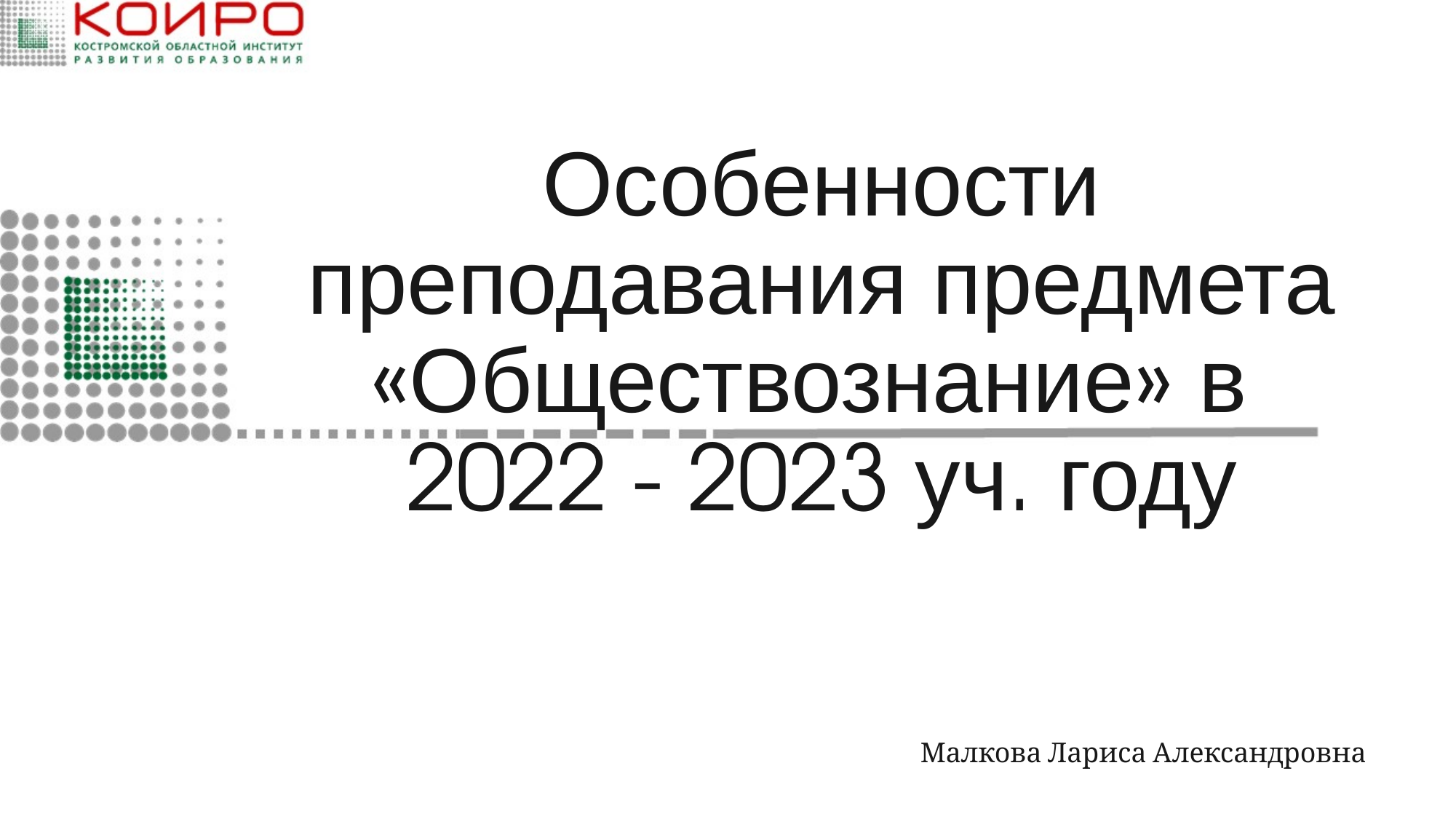

# Особенности преподавания предмета «Обществознание» в 2022 - 2023 уч. году
Малкова Лариса Александровна